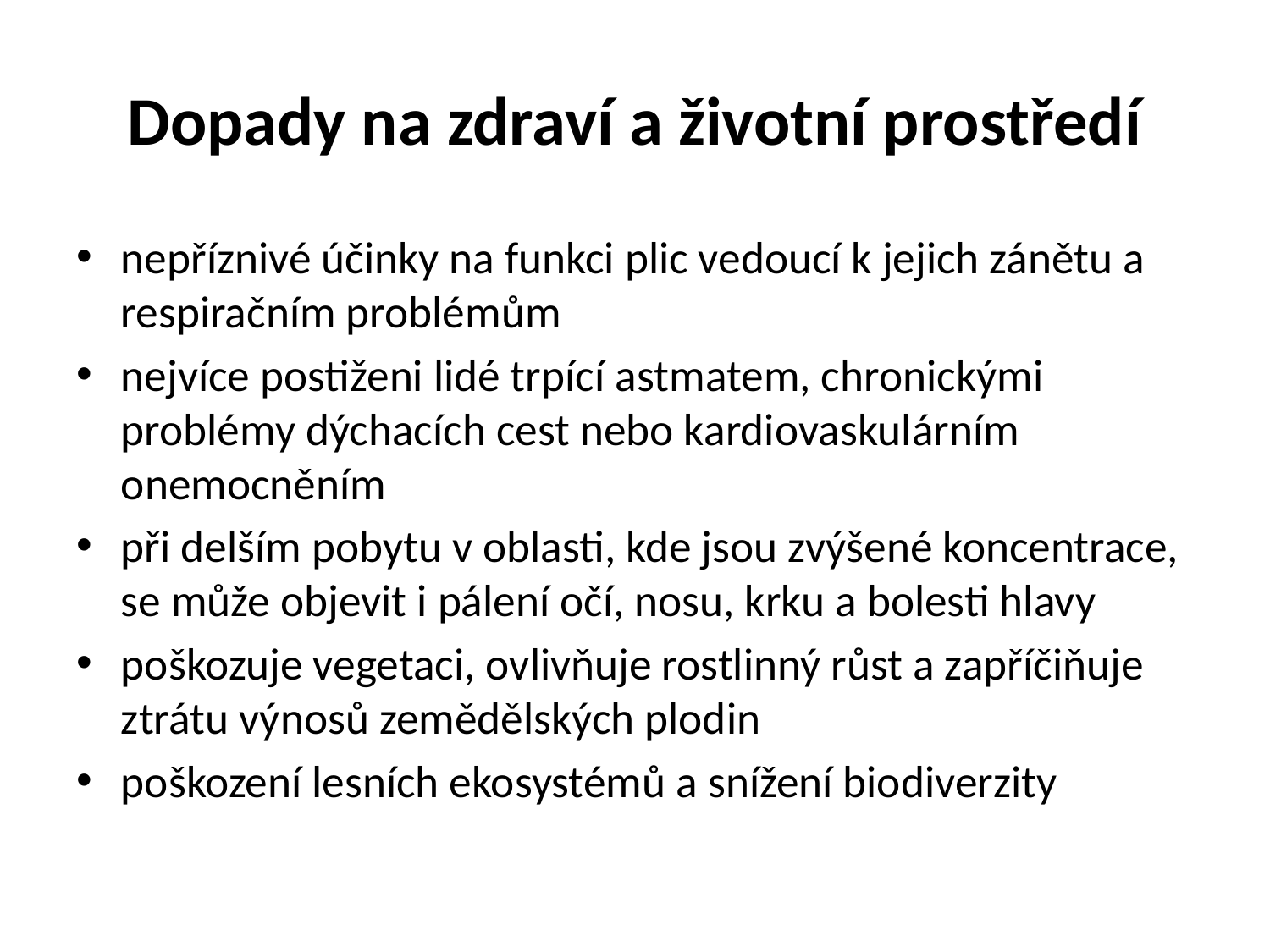

# Dopady na zdraví a životní prostředí
nepříznivé účinky na funkci plic vedoucí k jejich zánětu a respiračním problémům
nejvíce postiženi lidé trpící astmatem, chronickými problémy dýchacích cest nebo kardiovaskulárním onemocněním
při delším pobytu v oblasti, kde jsou zvýšené koncentrace, se může objevit i pálení očí, nosu, krku a bolesti hlavy
poškozuje vegetaci, ovlivňuje rostlinný růst a zapříčiňuje ztrátu výnosů zemědělských plodin
poškození lesních ekosystémů a snížení biodiverzity